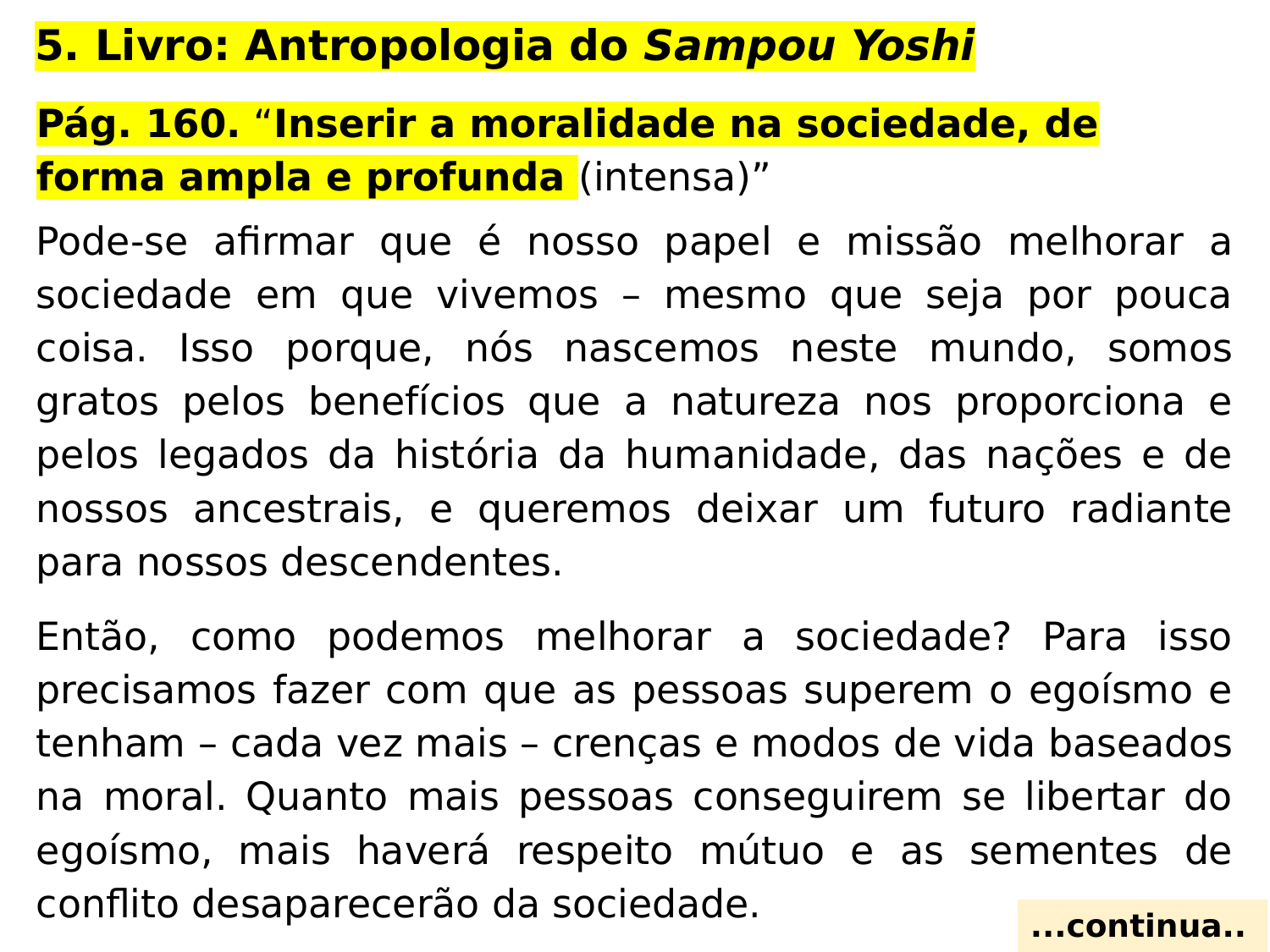

5. Livro: Antropologia do Sampou Yoshi
Pág. 160. “Inserir a moralidade na sociedade, de forma ampla e profunda (intensa)”
Pode-se afirmar que é nosso papel e missão melhorar a sociedade em que vivemos – mesmo que seja por pouca coisa. Isso porque, nós nascemos neste mundo, somos gratos pelos benefícios que a natureza nos proporciona e pelos legados da história da humanidade, das nações e de nossos ancestrais, e queremos deixar um futuro radiante para nossos descendentes.
Então, como podemos melhorar a sociedade? Para isso precisamos fazer com que as pessoas superem o egoísmo e tenham – cada vez mais – crenças e modos de vida baseados na moral. Quanto mais pessoas conseguirem se libertar do egoísmo, mais haverá respeito mútuo e as sementes de conflito desaparecerão da sociedade.
...continua...